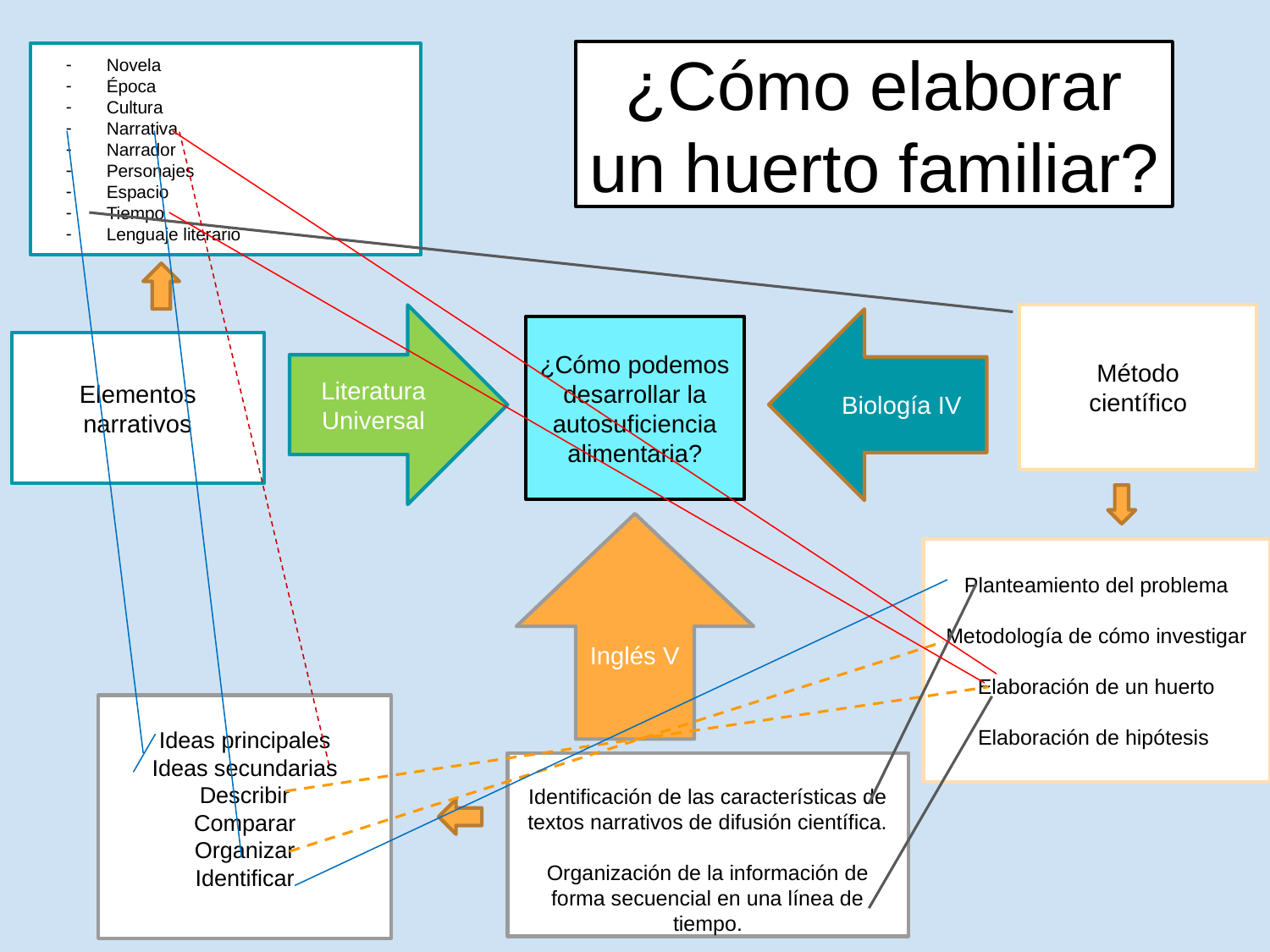

¿Cómo elaborar un huerto familiar?
Novela
Época
Cultura
Narrativa
Narrador
Personajes
Espacio
Tiempo
Lenguaje literario

Método
científico
Literatura Universal
Biología IV
¿Cómo podemos desarrollar la autosuficiencia alimentaria?
Elementos narrativos

Inglés V
Planteamiento del problema

Metodología de cómo investigar

Elaboración de un huerto

Elaboración de hipótesis
Ideas principales
Ideas secundarias
Describir
Comparar
Organizar
Identificar

Identificación de las características de textos narrativos de difusión científica.

Organización de la información de forma secuencial en una línea de tiempo.